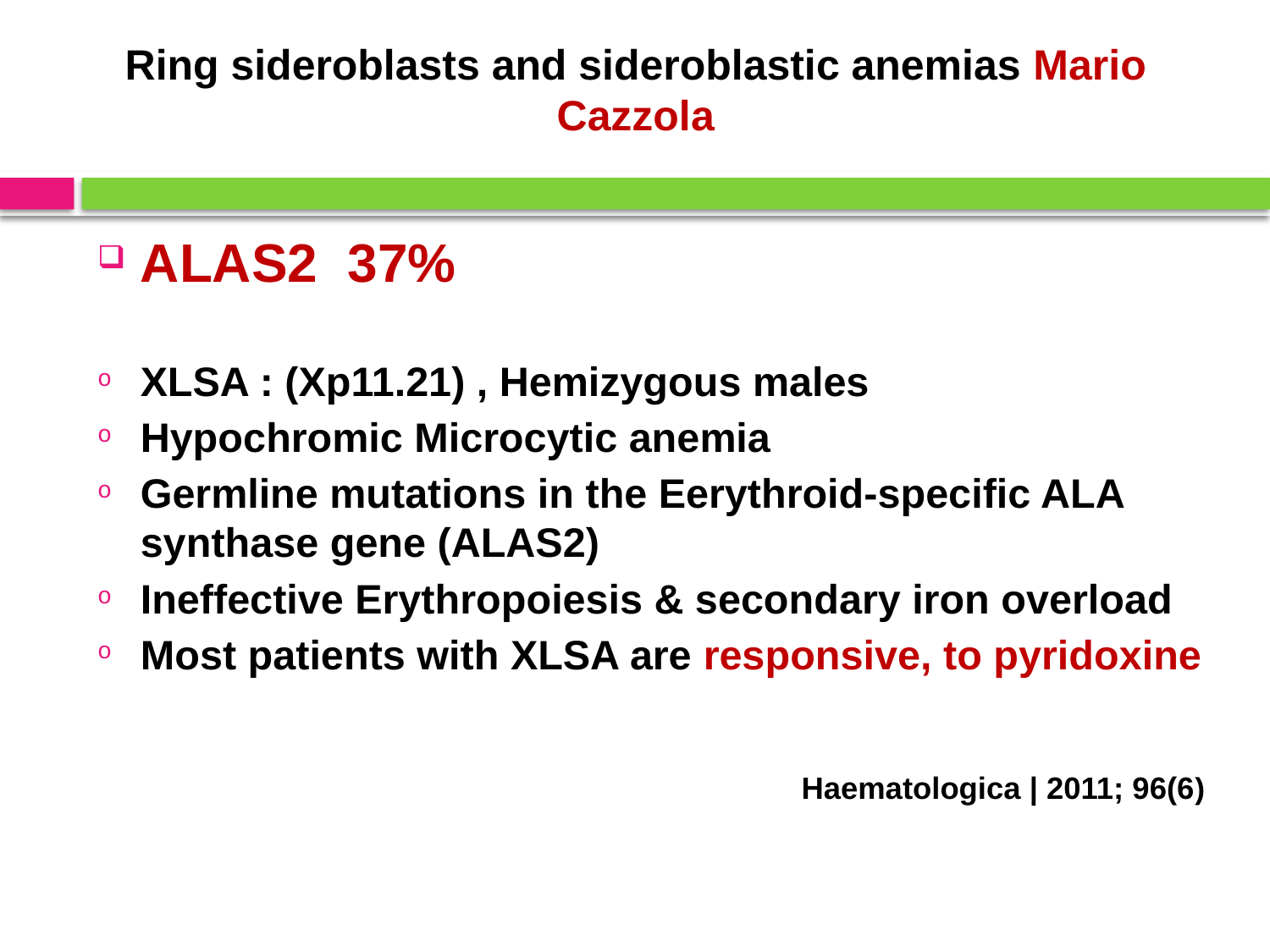

# Ring sideroblasts and sideroblastic anemias Mario Cazzola
ALAS2  37%

XLSA : (Xp11.21) , Hemizygous males
Hypochromic Microcytic anemia
Germline mutations in the Eerythroid-specific ALA synthase gene (ALAS2)
Ineffective Erythropoiesis & secondary iron overload
Most patients with XLSA are responsive, to pyridoxine

Haematologica | 2011; 96(6)